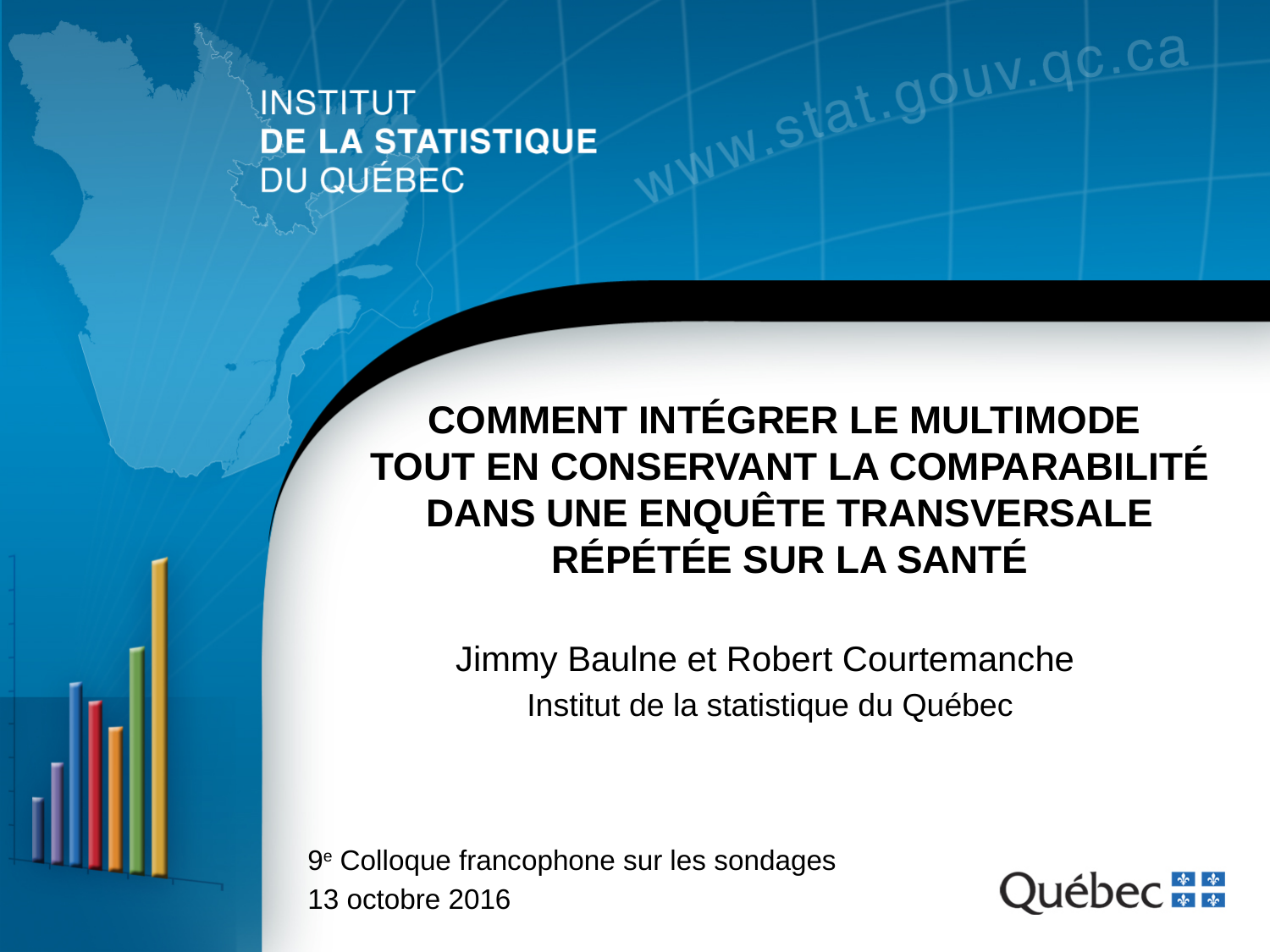

# COMMENT INTÉGRER LE MULTIMODE TOUT EN CONSERVANT LA COMPARABILITÉ DANS UNE ENQUÊTE TRANSVERSALE RÉPÉTÉE SUR LA SANTÉ
Jimmy Baulne et Robert Courtemanche
Institut de la statistique du Québec

9e Colloque francophone sur les sondages
13 octobre 2016